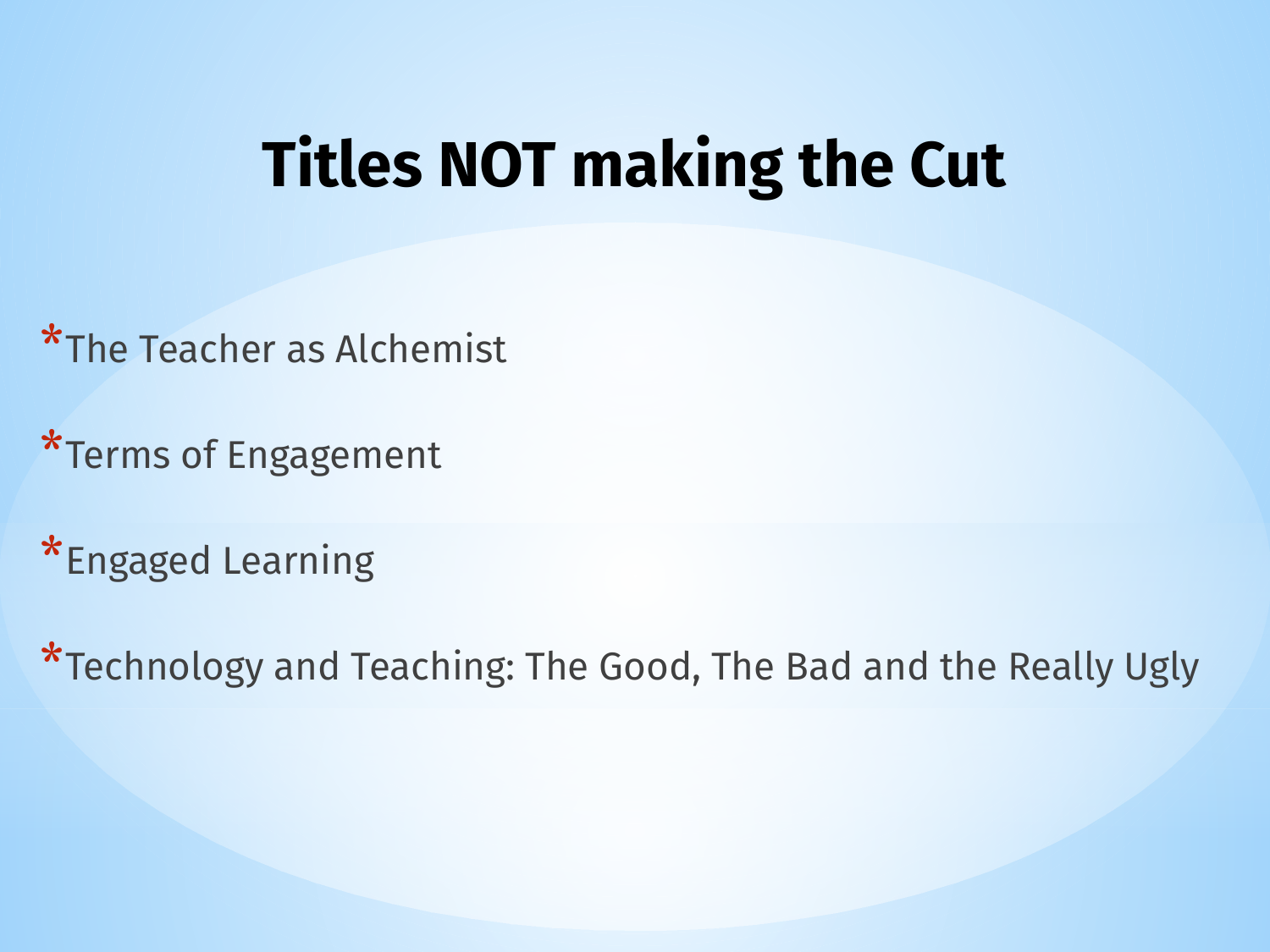

# Titles NOT making the Cut
The Teacher as Alchemist
Terms of Engagement
Engaged Learning
Technology and Teaching: The Good, The Bad and the Really Ugly